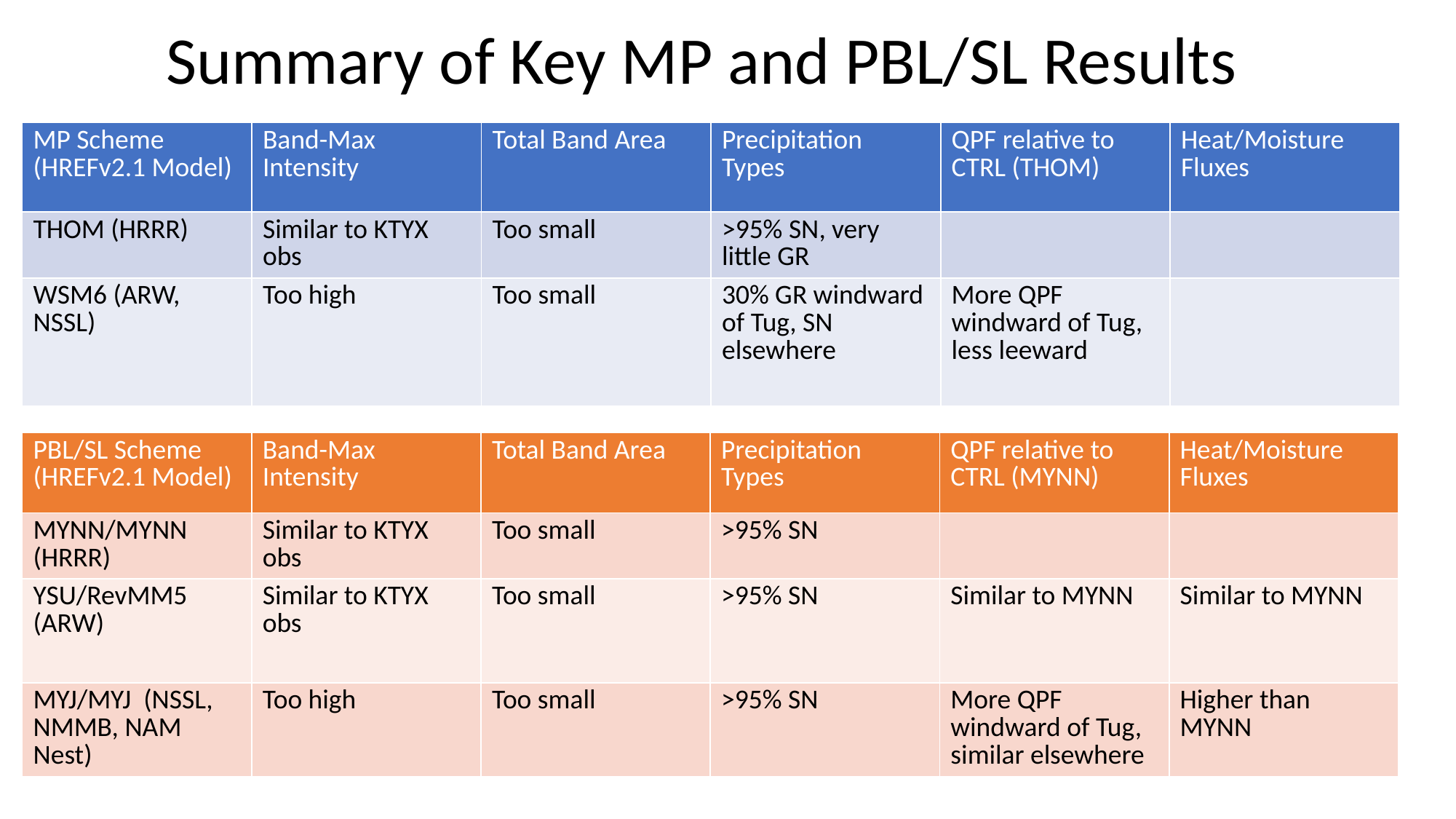

# Summary of Key MP and PBL/SL Results
| MP Scheme (HREFv2.1 Model) | Band-Max Intensity | Total Band Area | Precipitation Types | QPF relative to CTRL (THOM) | Heat/Moisture Fluxes |
| --- | --- | --- | --- | --- | --- |
| THOM (HRRR) | Similar to KTYX obs | Too small | >95% SN, very little GR |  |  |
| WSM6 (ARW, NSSL) | Too high | Too small | 30% GR windward of Tug, SN elsewhere | More QPF windward of Tug, less leeward |  |
| PBL/SL Scheme (HREFv2.1 Model) | Band-Max Intensity | Total Band Area | Precipitation Types | QPF relative to CTRL (MYNN) | Heat/Moisture Fluxes |
| --- | --- | --- | --- | --- | --- |
| MYNN/MYNN (HRRR) | Similar to KTYX obs | Too small | >95% SN |  |  |
| YSU/RevMM5 (ARW) | Similar to KTYX obs | Too small | >95% SN | Similar to MYNN | Similar to MYNN |
| MYJ/MYJ (NSSL, NMMB, NAM Nest) | Too high | Too small | >95% SN | More QPF windward of Tug, similar elsewhere | Higher than MYNN |